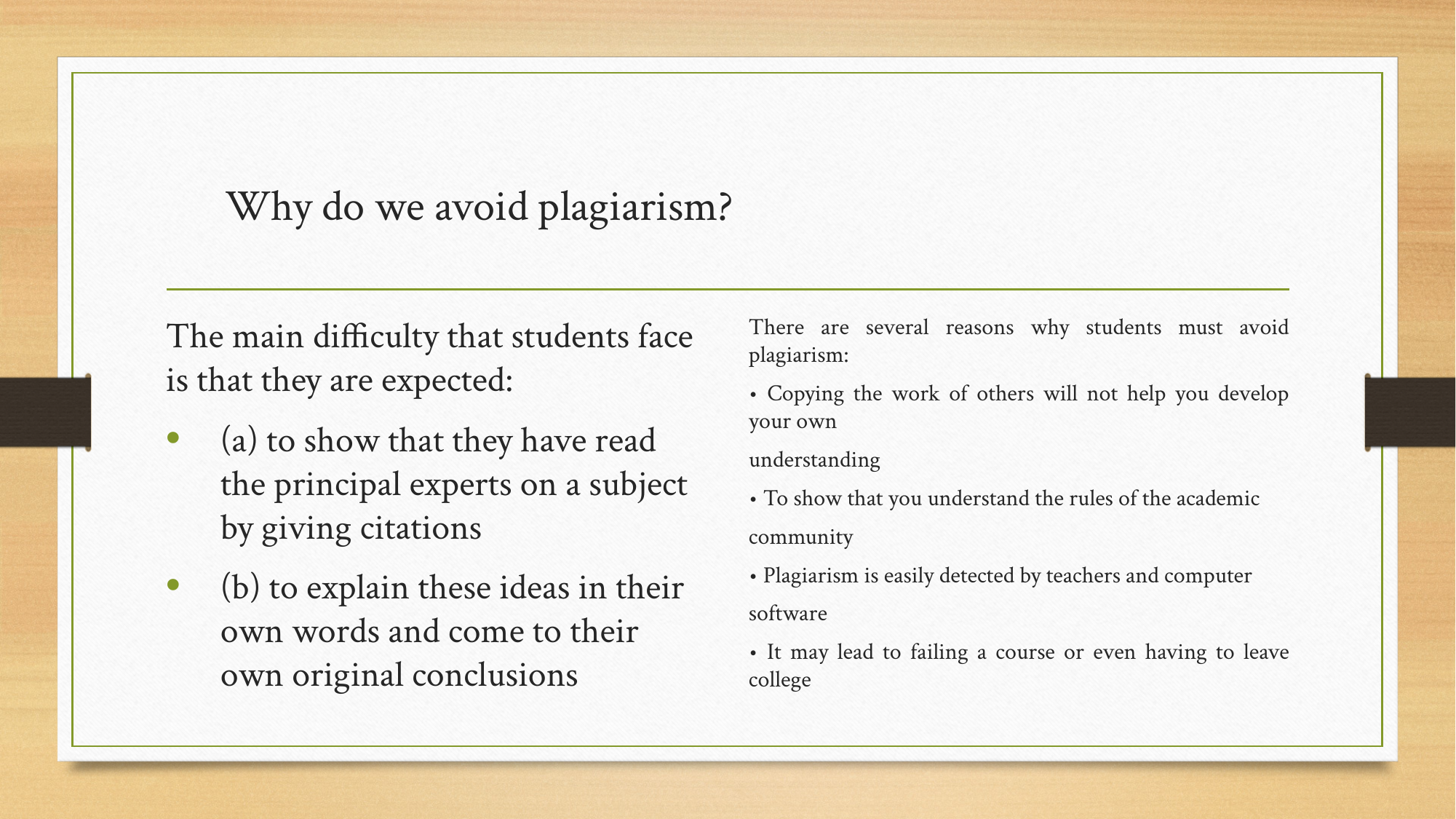

# Why do we avoid plagiarism?
The main difficulty that students face is that they are expected:
(a) to show that they have read the principal experts on a subject by giving citations
(b) to explain these ideas in their own words and come to their own original conclusions
There are several reasons why students must avoid plagiarism:
• Copying the work of others will not help you develop your own
understanding
• To show that you understand the rules of the academic
community
• Plagiarism is easily detected by teachers and computer
software
• It may lead to failing a course or even having to leave college